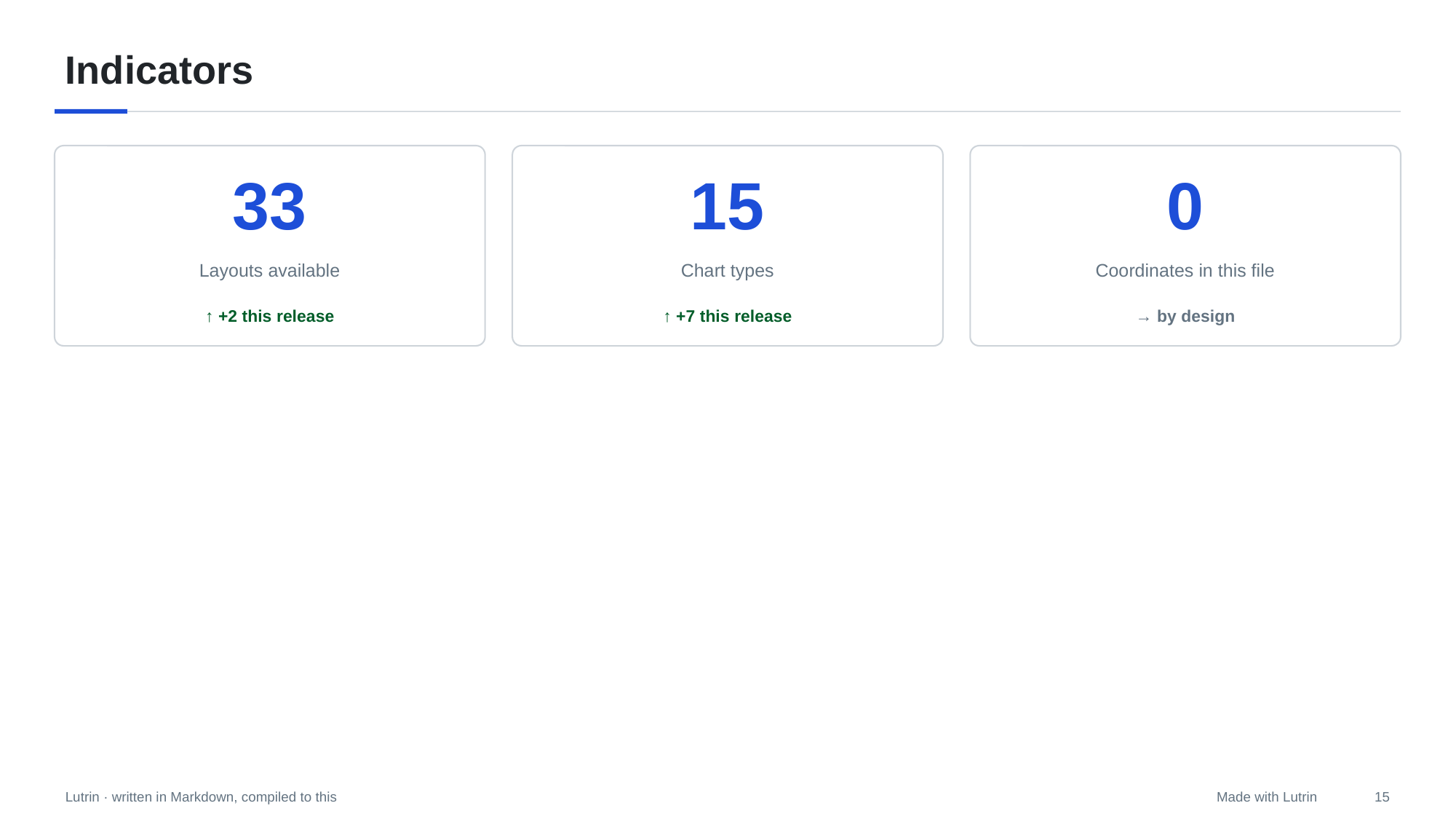

# Indicators

33
15
0
Layouts available
Chart types
Coordinates in this file
↑ +2 this release
↑ +7 this release
→ by design
15